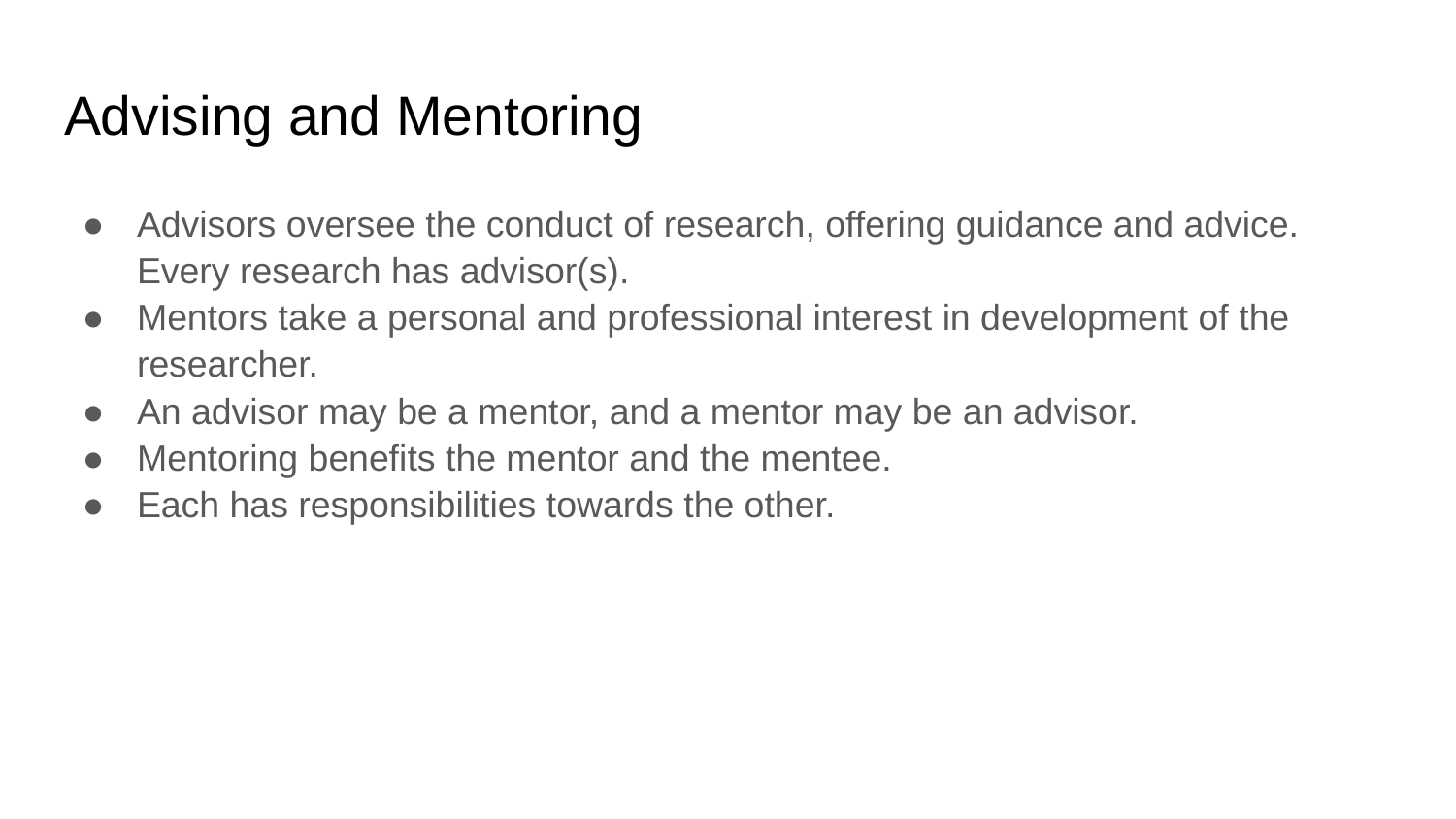

# Advising and Mentoring
Advisors oversee the conduct of research, offering guidance and advice. Every research has advisor(s).
Mentors take a personal and professional interest in development of the researcher.
An advisor may be a mentor, and a mentor may be an advisor.
Mentoring benefits the mentor and the mentee.
Each has responsibilities towards the other.